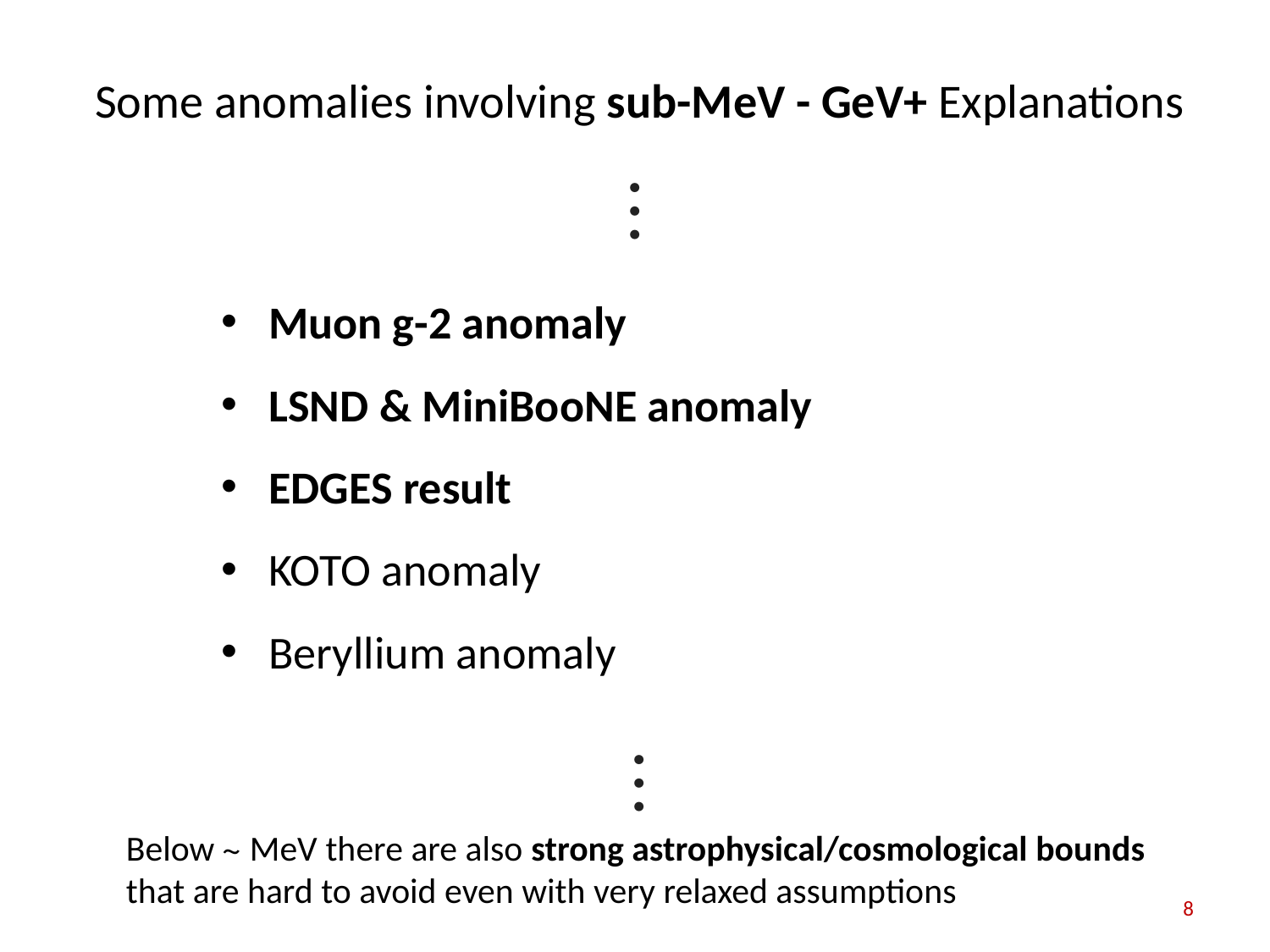

# Some anomalies involving sub-MeV - GeV+ Explanations
︙
Muon g-2 anomaly
LSND & MiniBooNE anomaly
EDGES result
KOTO anomaly
Beryllium anomaly
︙
Below ~ MeV there are also strong astrophysical/cosmological bounds that are hard to avoid even with very relaxed assumptions
8